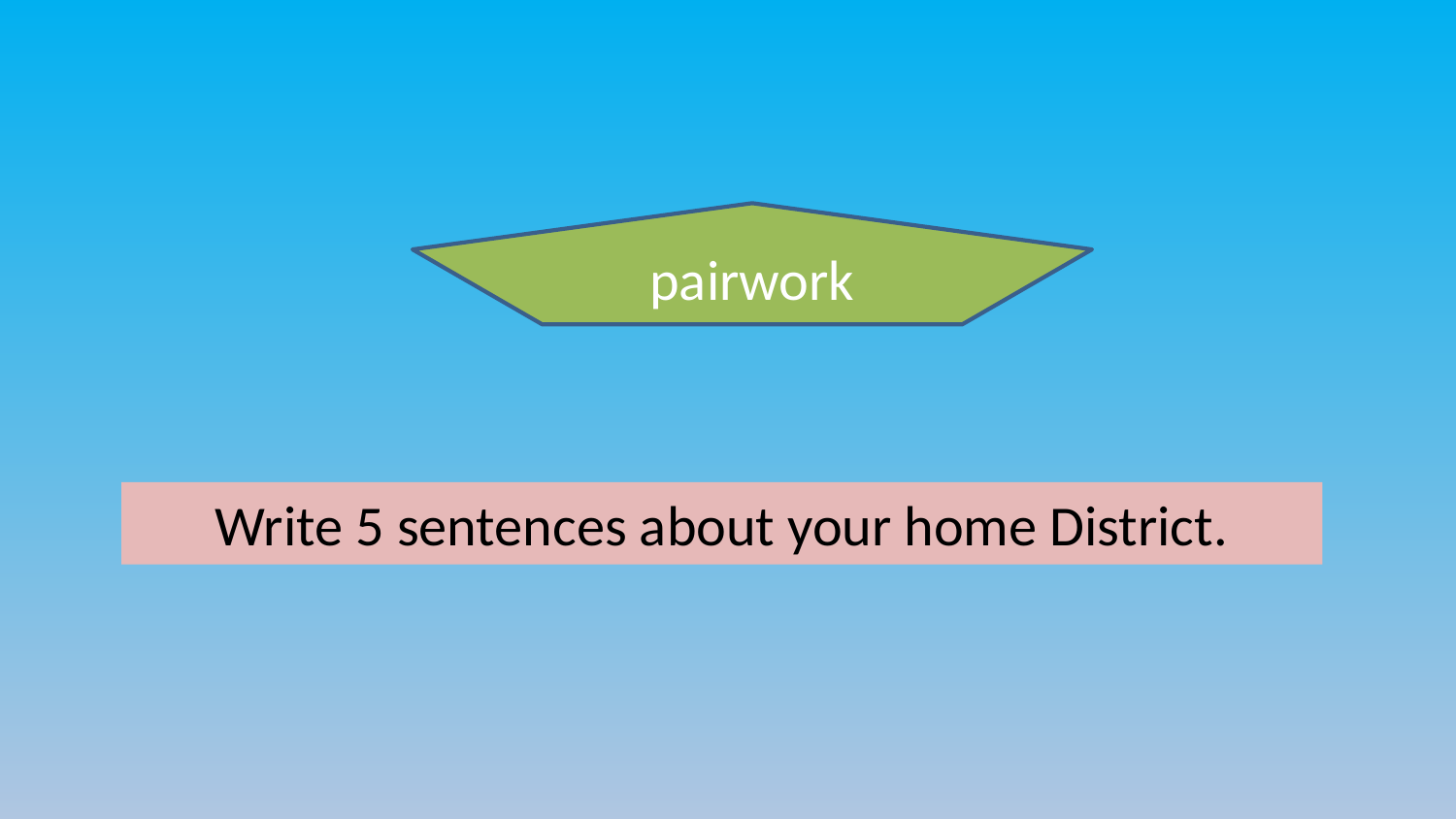

pairwork
Write 5 sentences about your home District.